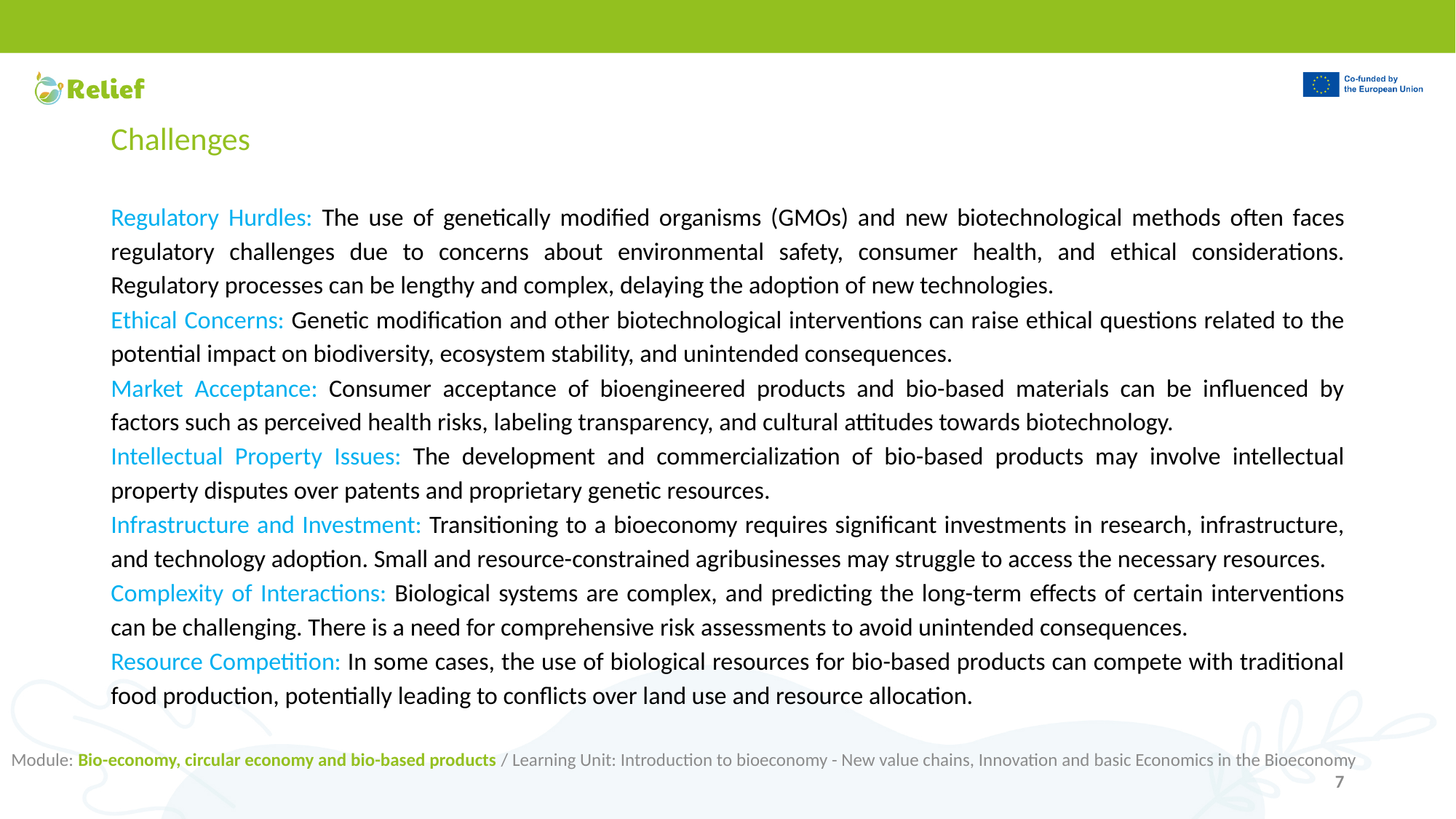

# Challenges
Regulatory Hurdles: The use of genetically modified organisms (GMOs) and new biotechnological methods often faces regulatory challenges due to concerns about environmental safety, consumer health, and ethical considerations. Regulatory processes can be lengthy and complex, delaying the adoption of new technologies.
Ethical Concerns: Genetic modification and other biotechnological interventions can raise ethical questions related to the potential impact on biodiversity, ecosystem stability, and unintended consequences.
Market Acceptance: Consumer acceptance of bioengineered products and bio-based materials can be influenced by factors such as perceived health risks, labeling transparency, and cultural attitudes towards biotechnology.
Intellectual Property Issues: The development and commercialization of bio-based products may involve intellectual property disputes over patents and proprietary genetic resources.
Infrastructure and Investment: Transitioning to a bioeconomy requires significant investments in research, infrastructure, and technology adoption. Small and resource-constrained agribusinesses may struggle to access the necessary resources.
Complexity of Interactions: Biological systems are complex, and predicting the long-term effects of certain interventions can be challenging. There is a need for comprehensive risk assessments to avoid unintended consequences.
Resource Competition: In some cases, the use of biological resources for bio-based products can compete with traditional food production, potentially leading to conflicts over land use and resource allocation.

Module: Bio-economy, circular economy and bio-based products / Learning Unit: Introduction to bioeconomy - New value chains, Innovation and basic Economics in the Bioeconomy
7